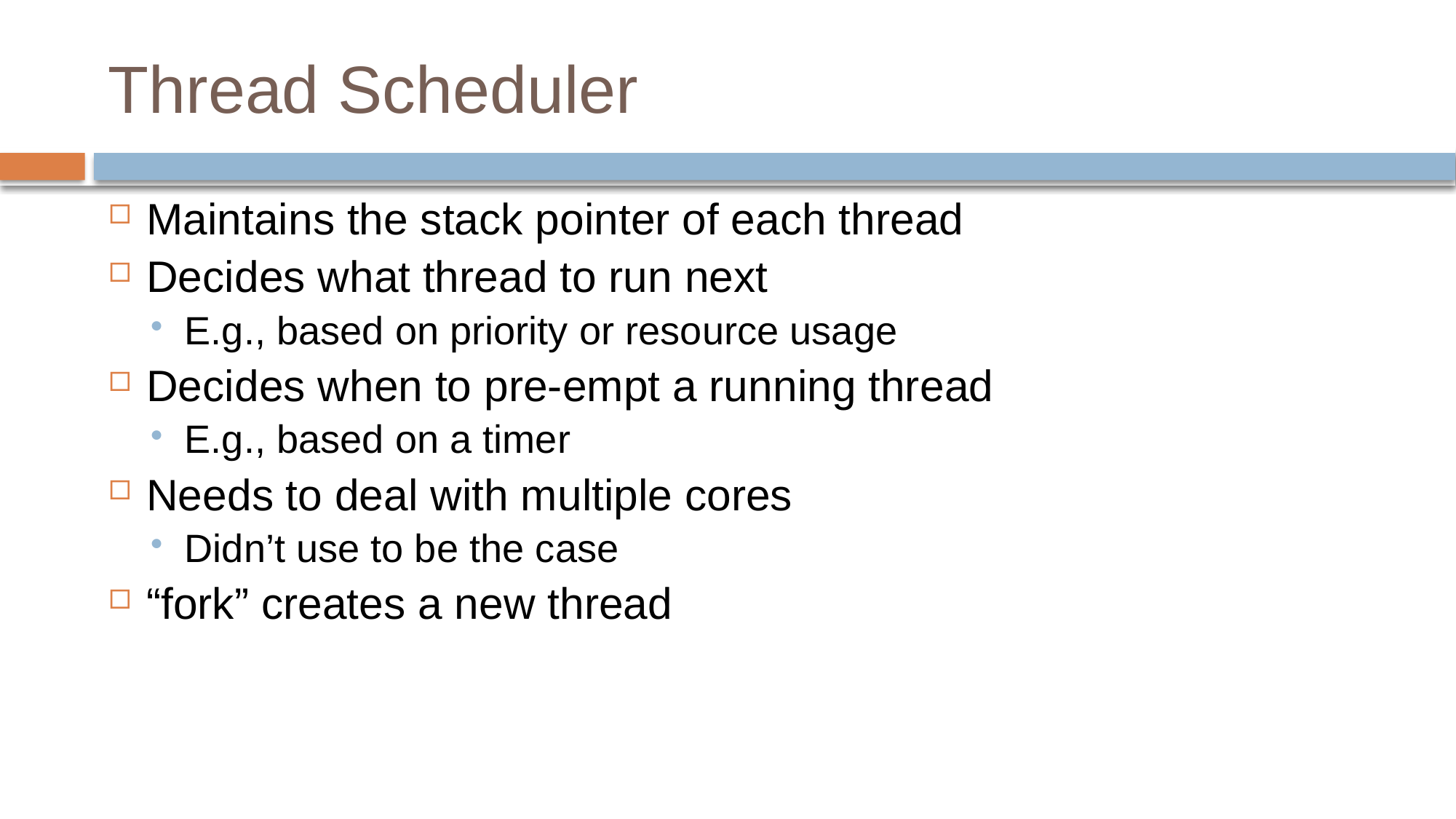

# Thread Scheduler
Maintains the stack pointer of each thread
Decides what thread to run next
E.g., based on priority or resource usage
Decides when to pre-empt a running thread
E.g., based on a timer
Needs to deal with multiple cores
Didn’t use to be the case
“fork” creates a new thread